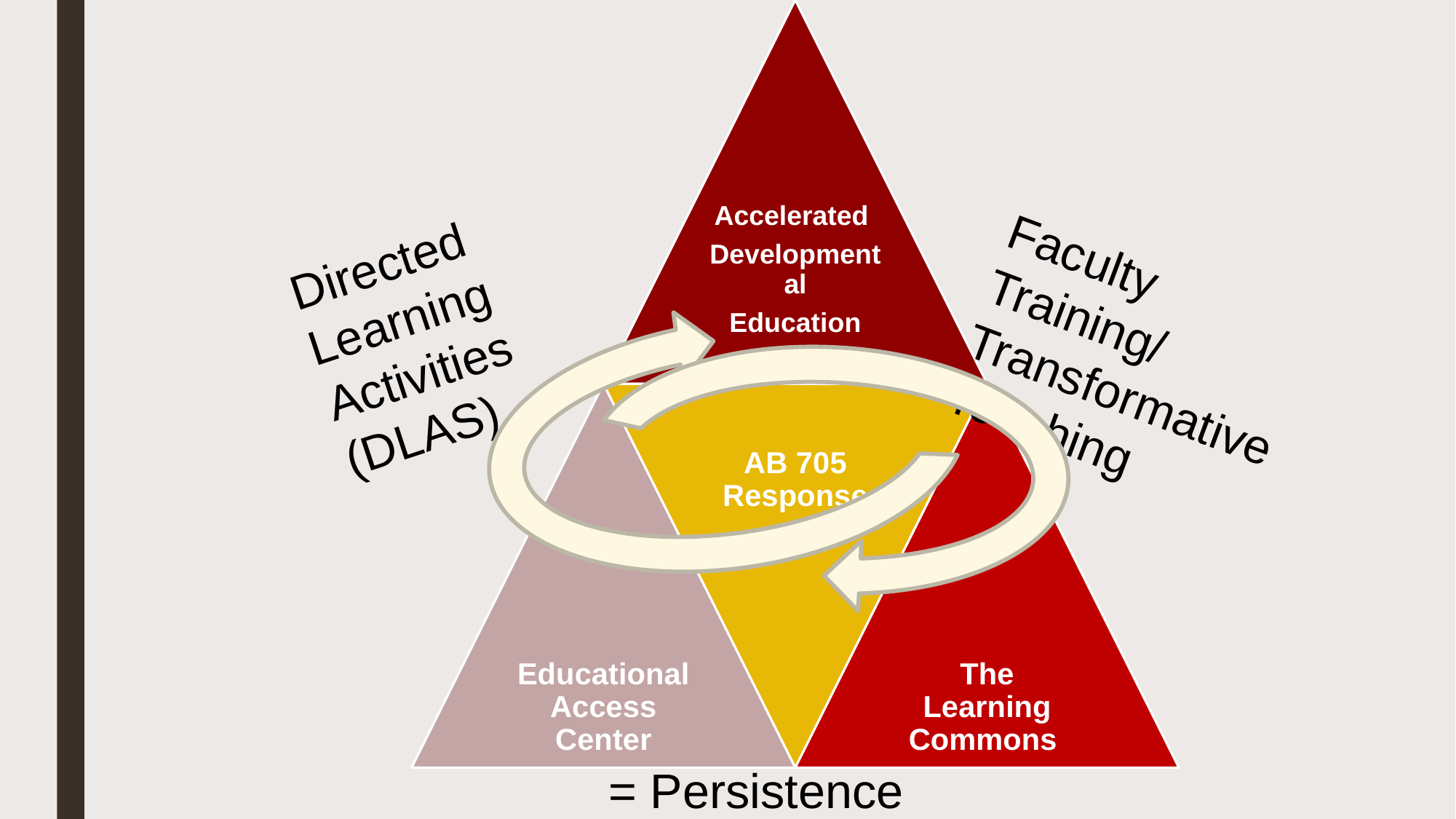

Accelerated
Developmental
Education

Educational Access Center
AB 705 Response

The Learning Commons

Directed Learning Activities
(DLAS)

Faculty Training/ Transformative Teaching
= Persistence